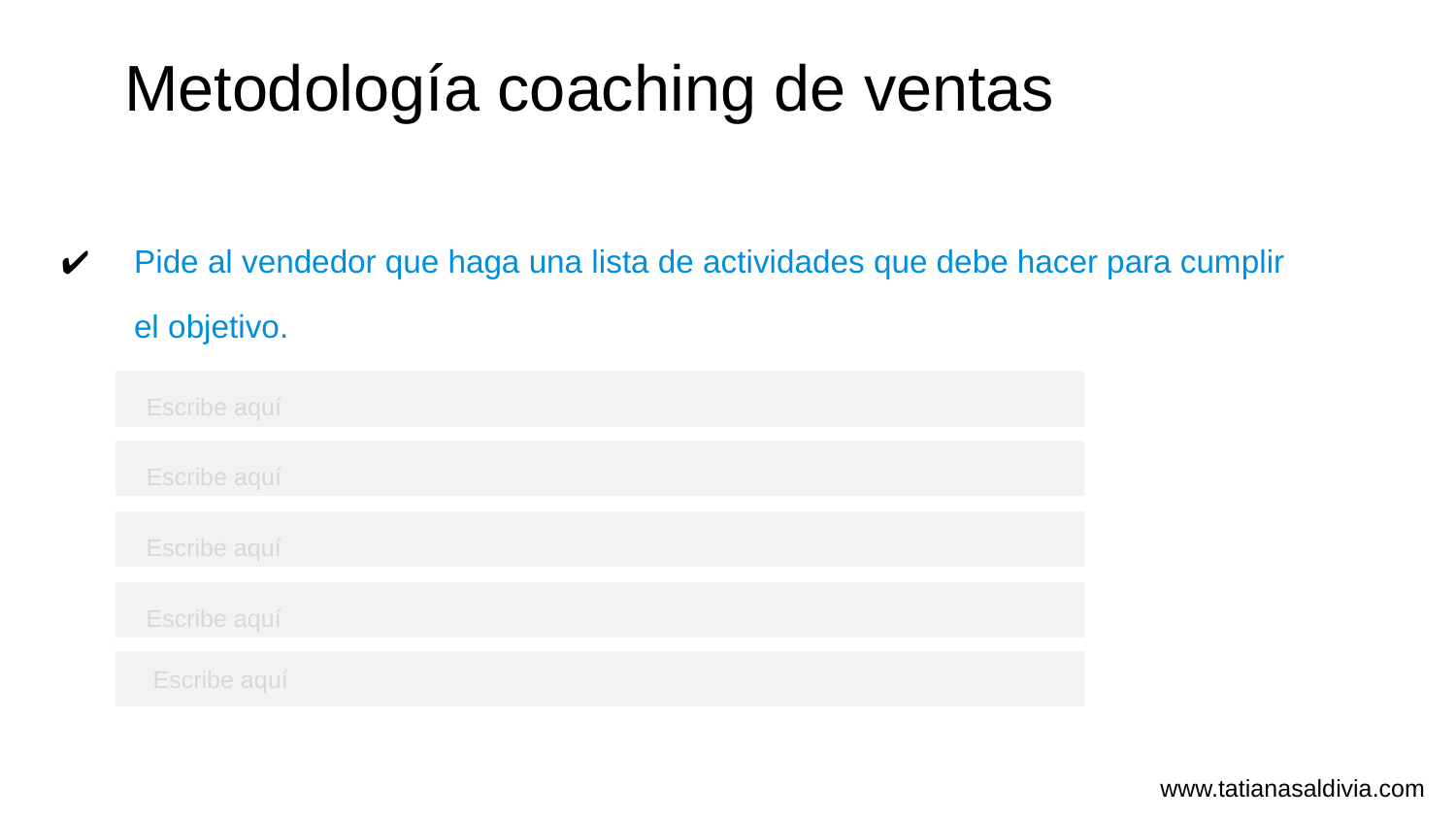

Pide al vendedor que haga una lista de actividades que debe hacer para cumplir el objetivo.

# Metodología coaching de ventas
|  |
| --- |
Escribe aquí
|  |
| --- |
Escribe aquí
|  |
| --- |
Escribe aquí
|  |
| --- |
Escribe aquí
|  |
| --- |
Escribe aquí